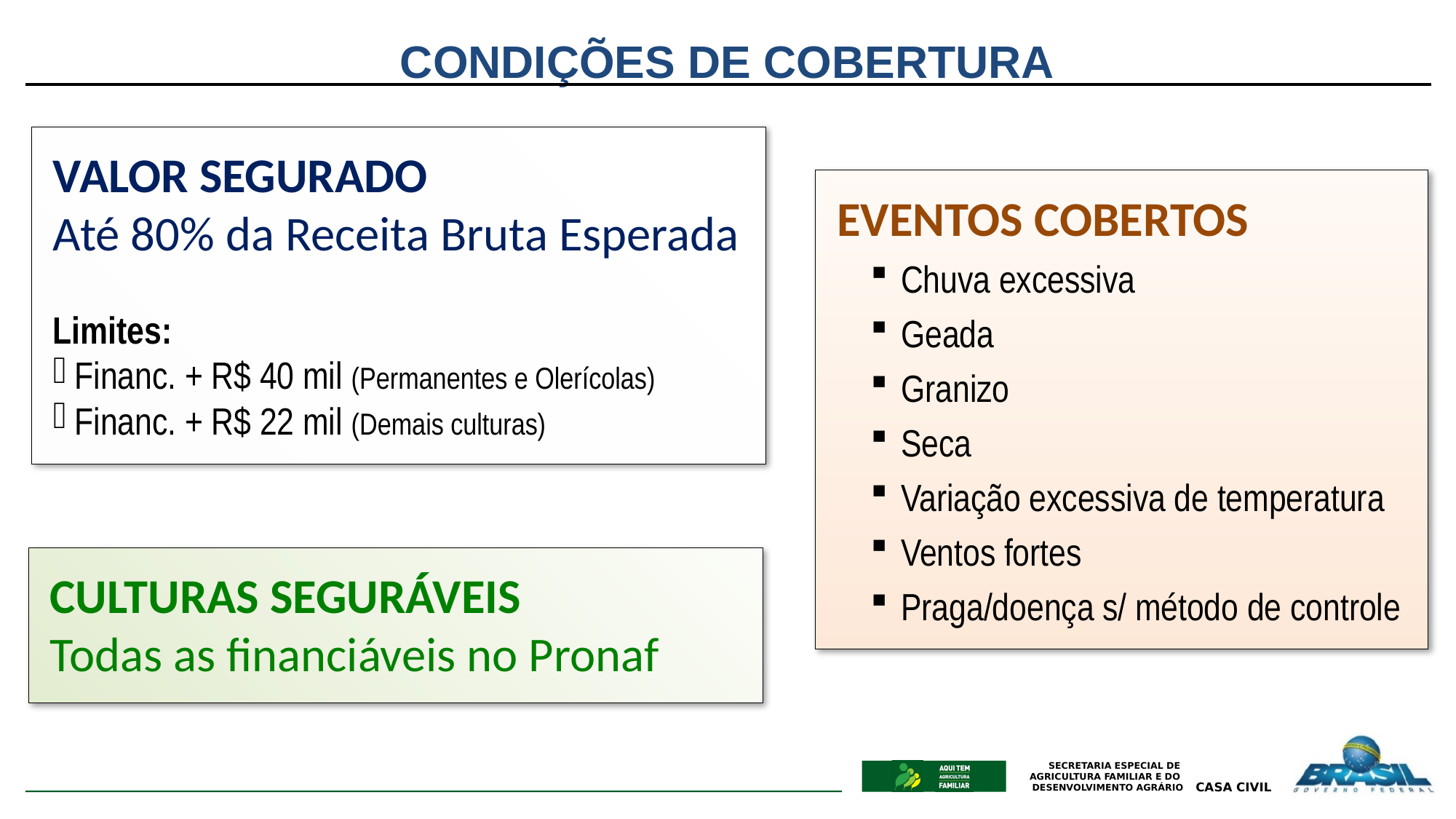

CONDIÇÕES DE COBERTURA
VALOR SEGURADO
Até 80% da Receita Bruta Esperada

Limites:
Financ. + R$ 40 mil (Permanentes e Olerícolas)
Financ. + R$ 22 mil (Demais culturas)
EVENTOS COBERTOS
Chuva excessiva
Geada
Granizo
Seca
Variação excessiva de temperatura
Ventos fortes
Praga/doença s/ método de controle
CULTURAS SEGURÁVEIS
Todas as financiáveis no Pronaf